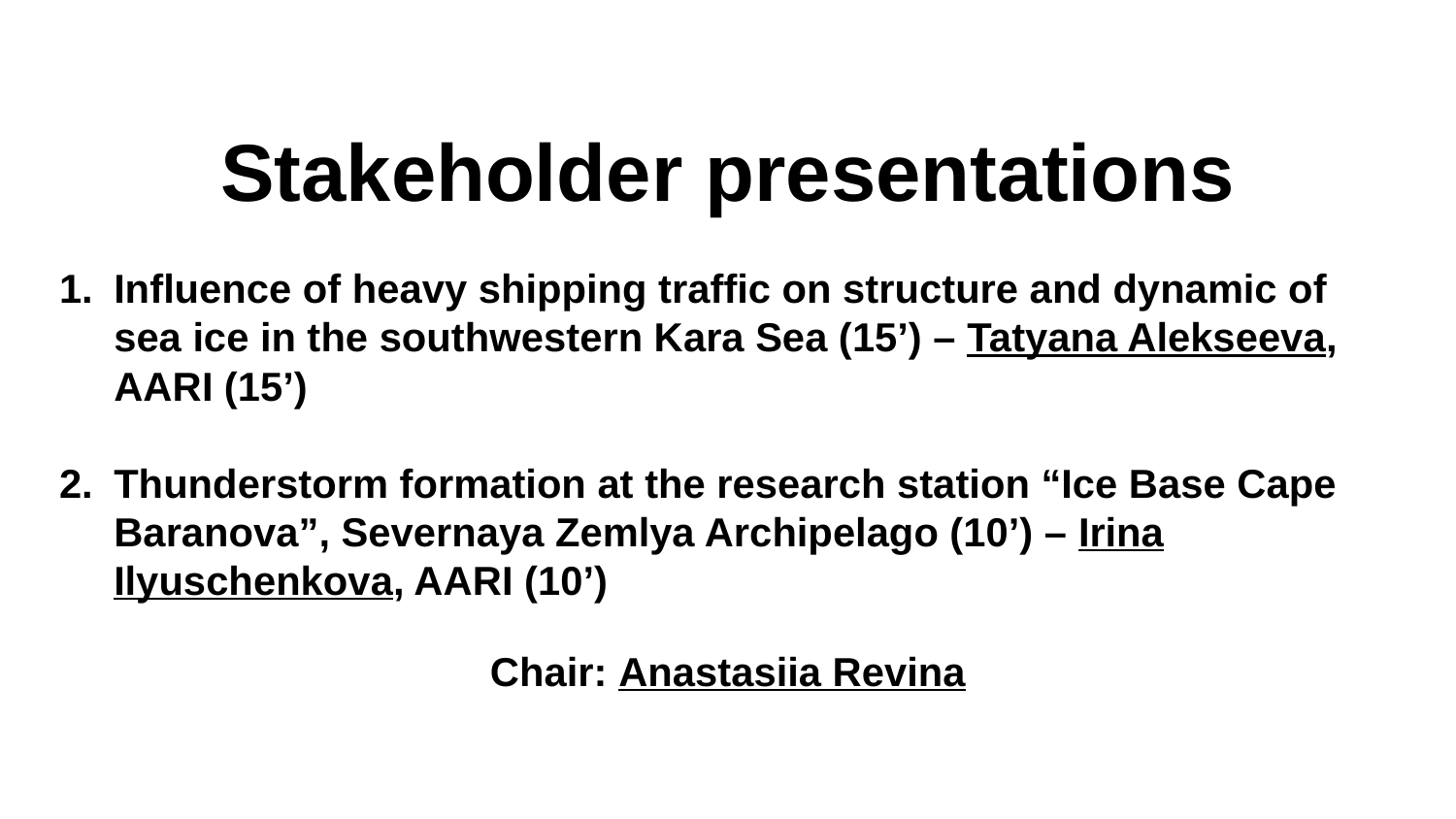

Stakeholder presentations
Influence of heavy shipping traffic on structure and dynamic of sea ice in the southwestern Kara Sea (15’) – Tatyana Alekseeva, AARI (15’)

Thunderstorm formation at the research station “Ice Base Cape Baranova”, Severnaya Zemlya Archipelago (10’) – Irina Ilyuschenkova, AARI (10’)
Chair: Anastasiia Revina